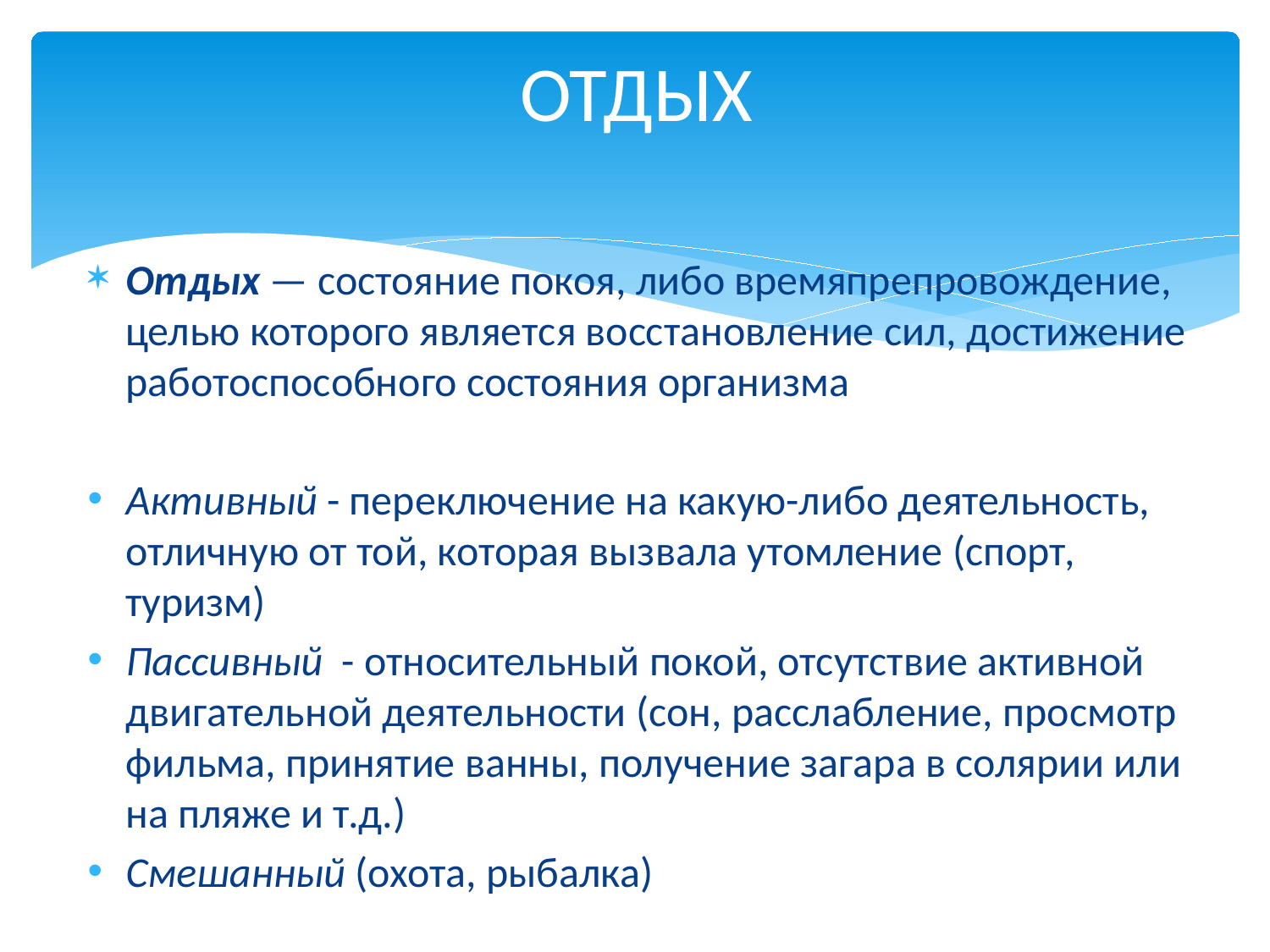

# ОТДЫХ
Отдых — состояние покоя, либо времяпрепровождение, целью которого является восстановление сил, достижение работоспособного состояния организма

Активный - переключение на какую-либо деятельность, отличную от той, которая вызвала утомление (спорт, туризм)
Пассивный  - относительный покой, отсутствие активной двигательной деятельности (сон, расслабление, просмотр фильма, принятие ванны, получение загара в солярии или на пляже и т.д.)
Смешанный (охота, рыбалка)